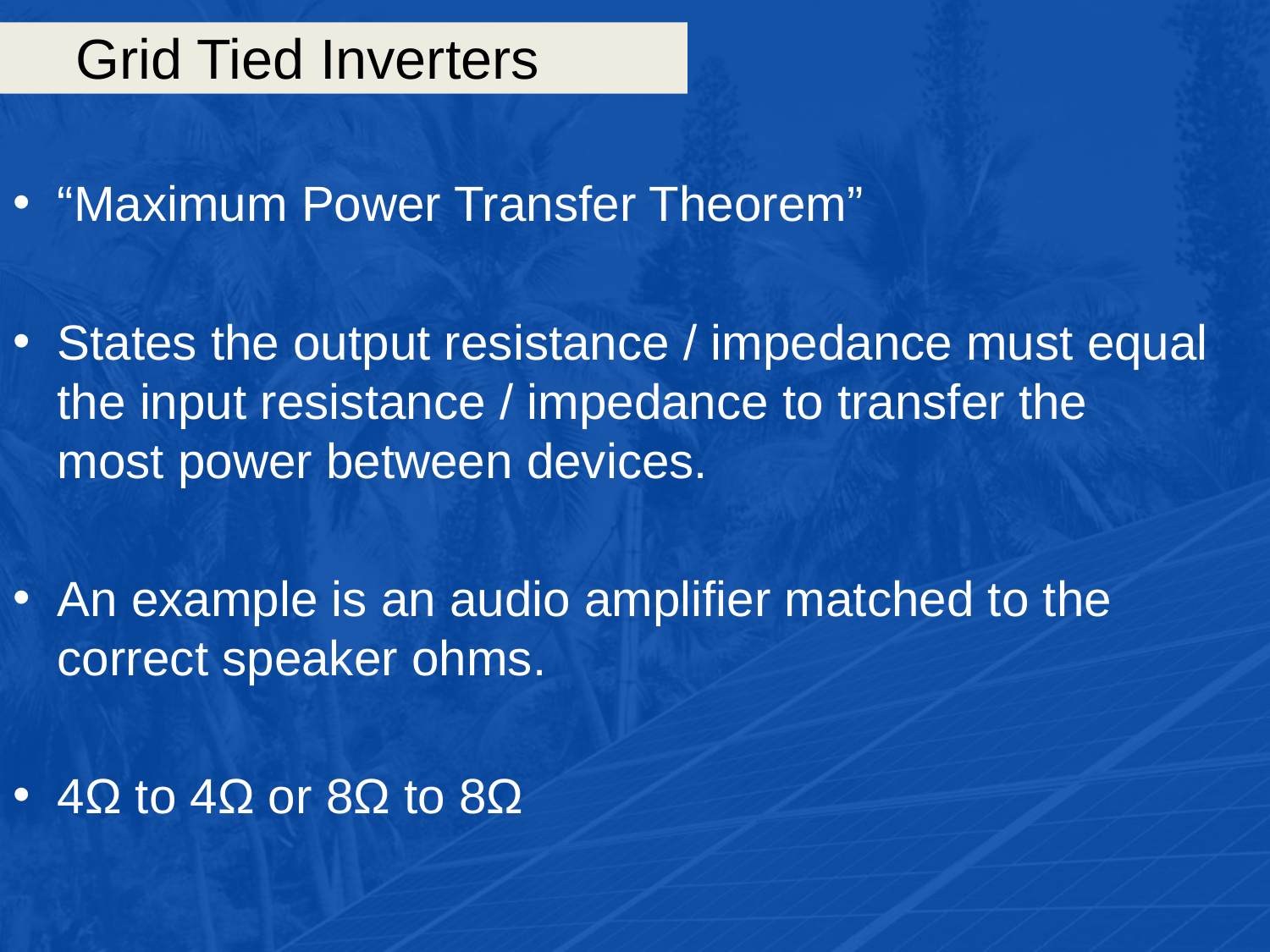

# Grid Tied Inverters
“Maximum Power Transfer Theorem”

States the output resistance / impedance must equal the input resistance / impedance to transfer the most power between devices.

An example is an audio amplifier matched to the correct speaker ohms.

4Ω to 4Ω or 8Ω to 8Ω